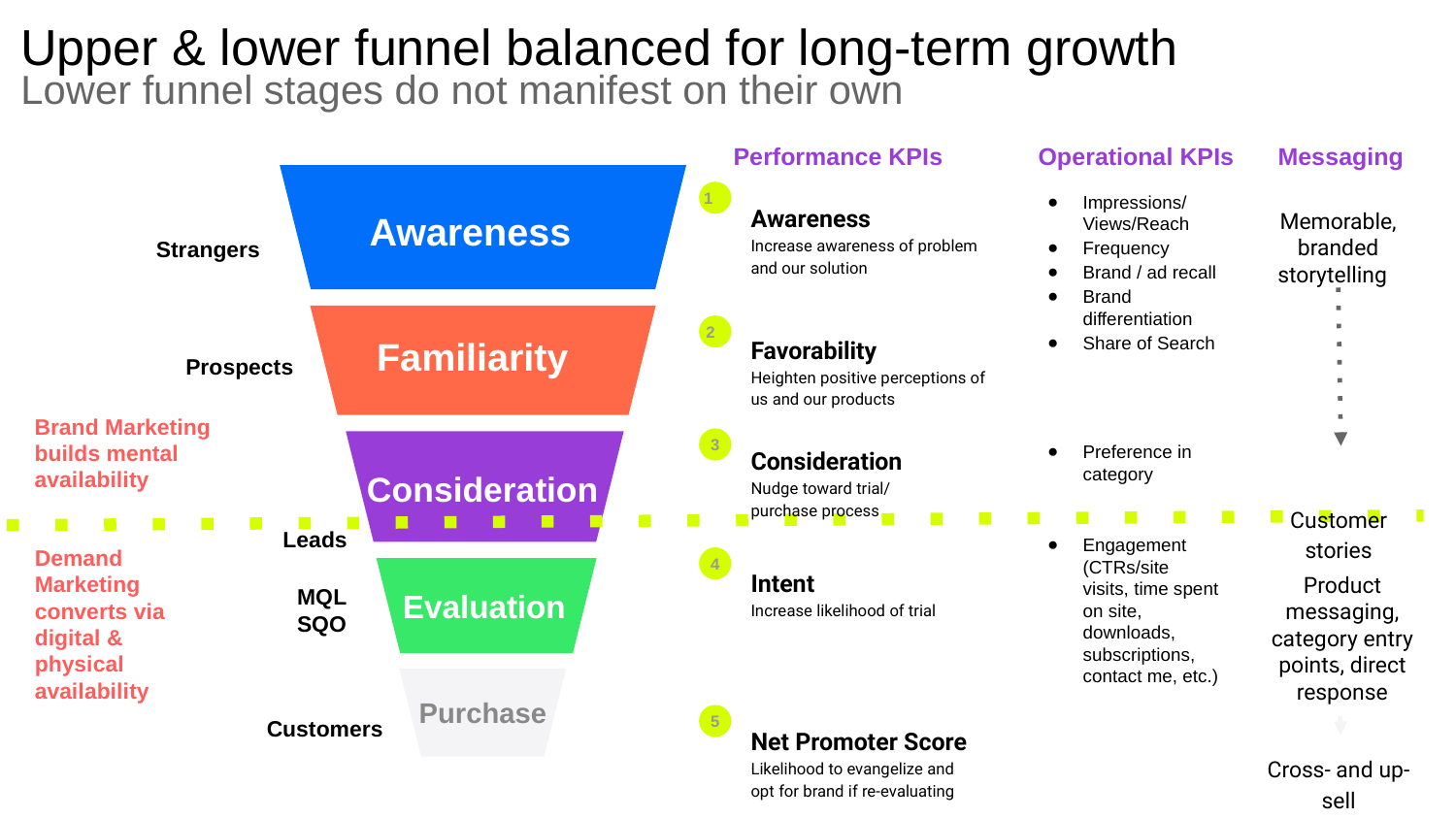

# Upper & lower funnel balanced for long-term growth
Lower funnel stages do not manifest on their own
Performance KPIs
Operational KPIs
Messaging

Awareness

Familiarity

Consideration

Evaluation

Purchase
Awareness
Increase awareness of problem and our solution
Impressions/ Views/Reach

Frequency

Brand / ad recall

Brand differentiation

Share of Search
1
Memorable, branded storytelling
Strangers

Favorability
Heighten positive perceptions of us and our products
2
Prospects
Brand Marketing builds mental availability
Consideration
Nudge toward trial/ purchase process
3
Preference in category

Customer stories
Leads
Engagement (CTRs/site visits, time spent on site, downloads, subscriptions, contact me, etc.)
Demand Marketing converts via digital & physical availability
Intent
Increase likelihood of trial
4
MQL
SQO
Product messaging, category entry points, direct response
Net Promoter Score
Likelihood to evangelize and opt for brand if re-evaluating
Customers
5
Cross- and up-sell